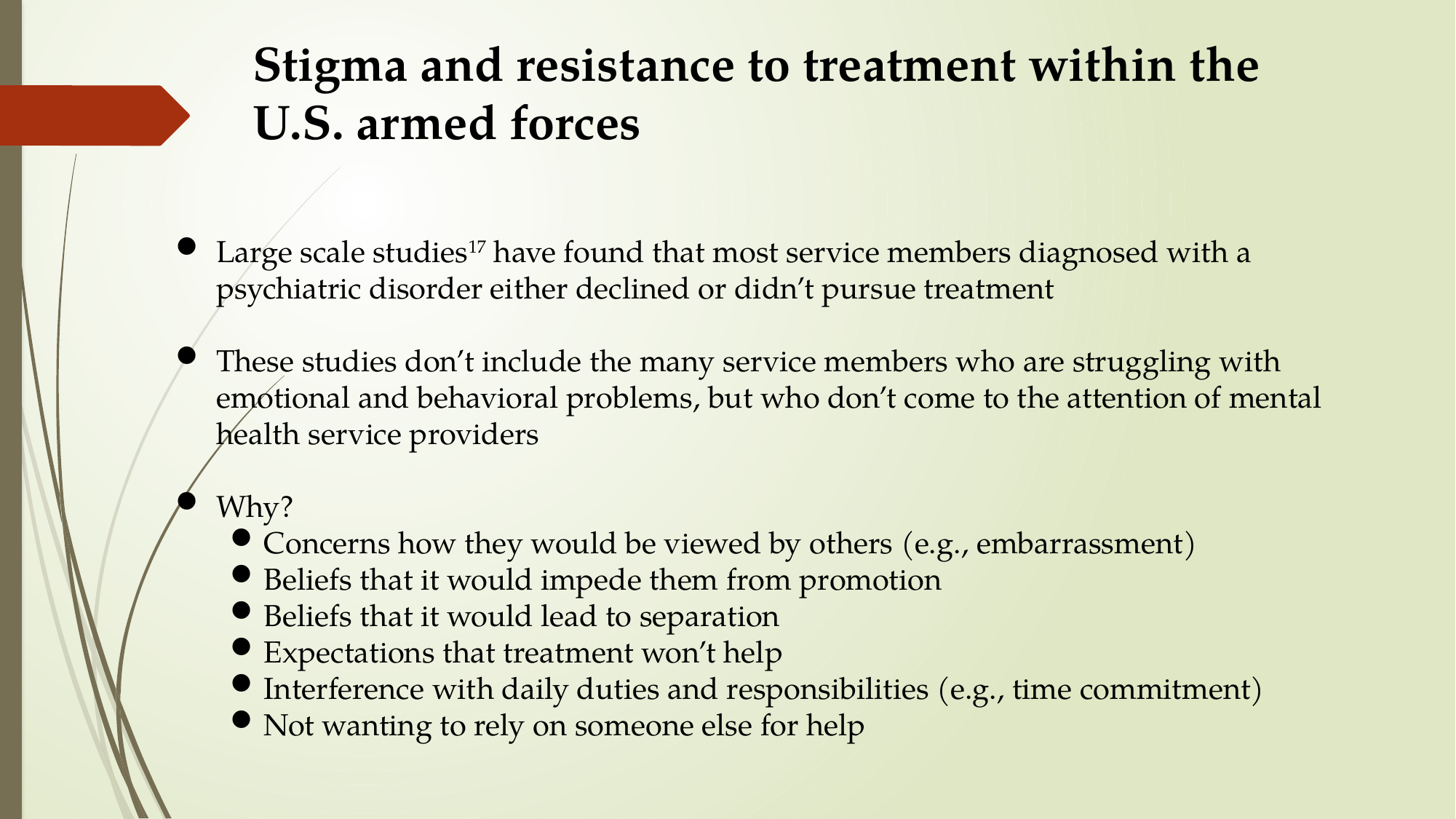

Stigma and resistance to treatment within the U.S. armed forces

Large scale studies17 have found that most service members diagnosed with a psychiatric disorder either declined or didn’t pursue treatment

These studies don’t include the many service members who are struggling with emotional and behavioral problems, but who don’t come to the attention of mental health service providers

Why?
Concerns how they would be viewed by others (e.g., embarrassment)
Beliefs that it would impede them from promotion
Beliefs that it would lead to separation
Expectations that treatment won’t help
Interference with daily duties and responsibilities (e.g., time commitment)
Not wanting to rely on someone else for help